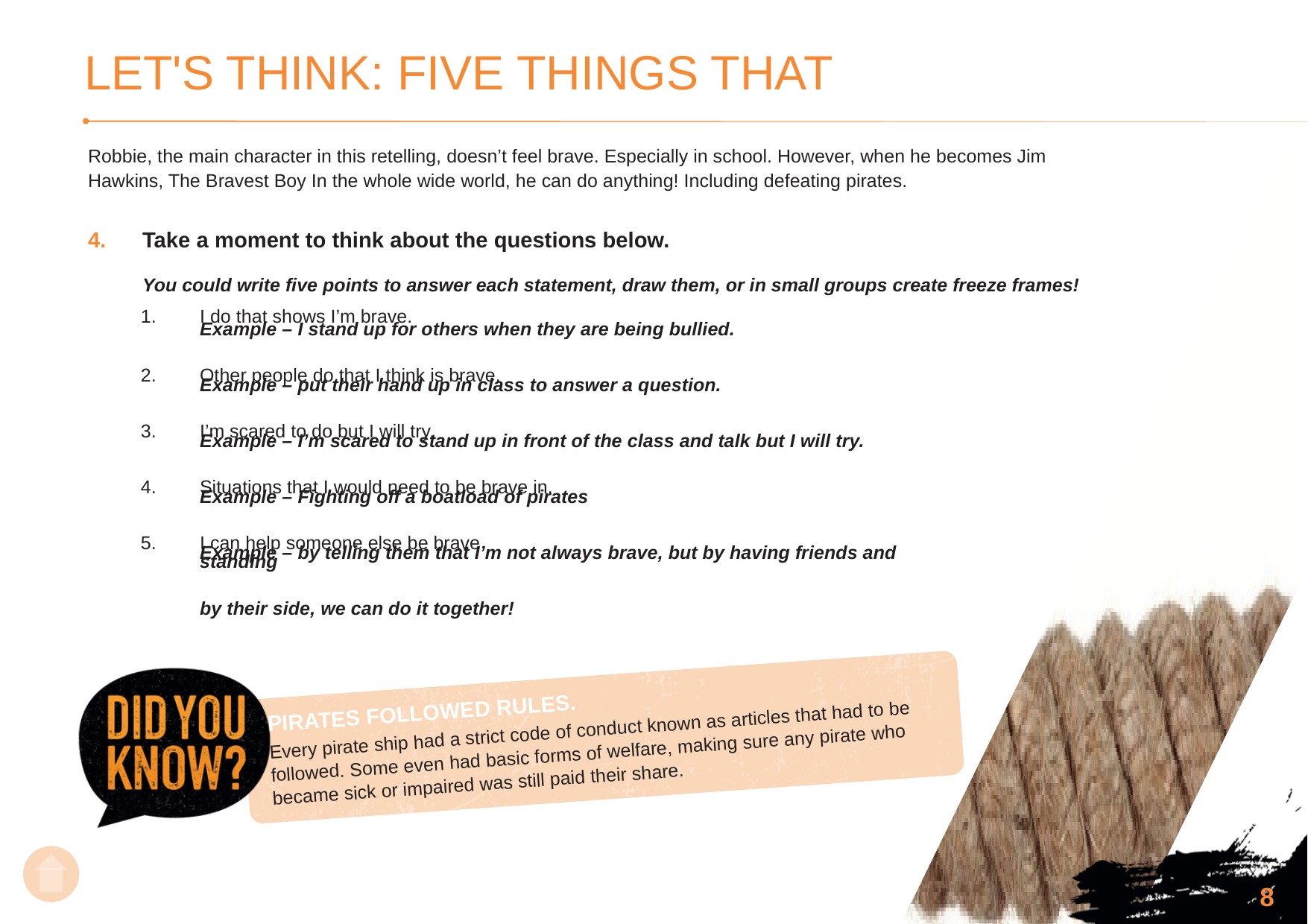

LET'S THINK: FIVE THINGS THAT

Robbie, the main character in this retelling, doesn’t feel brave. Especially in school. However, when he becomes Jim Hawkins, The Bravest Boy In the whole wide world, he can do anything! Including defeating pirates.
4.
Take a moment to think about the questions below.
You could write five points to answer each statement, draw them, or in small groups create freeze frames!
1.

2.

3.

4.

5.

I do that shows I’m brave.
Example – I stand up for others when they are being bullied.
Other people do that I think is brave.
Example – put their hand up in class to answer a question.
I’m scared to do but I will try.
Example – I’m scared to stand up in front of the class and talk but I will try.
Situations that I would need to be brave in.
Example – Fighting off a boatload of pirates
I can help someone else be brave
Example – by telling them that I’m not always brave, but by having friends and standing
by their side, we can do it together!

PIRATES FOLLOWED RULES.
Every pirate ship had a strict code of conduct known as articles that had to be followed. Some even had basic forms of welfare, making sure any pirate who became sick or impaired was still paid their share.

8